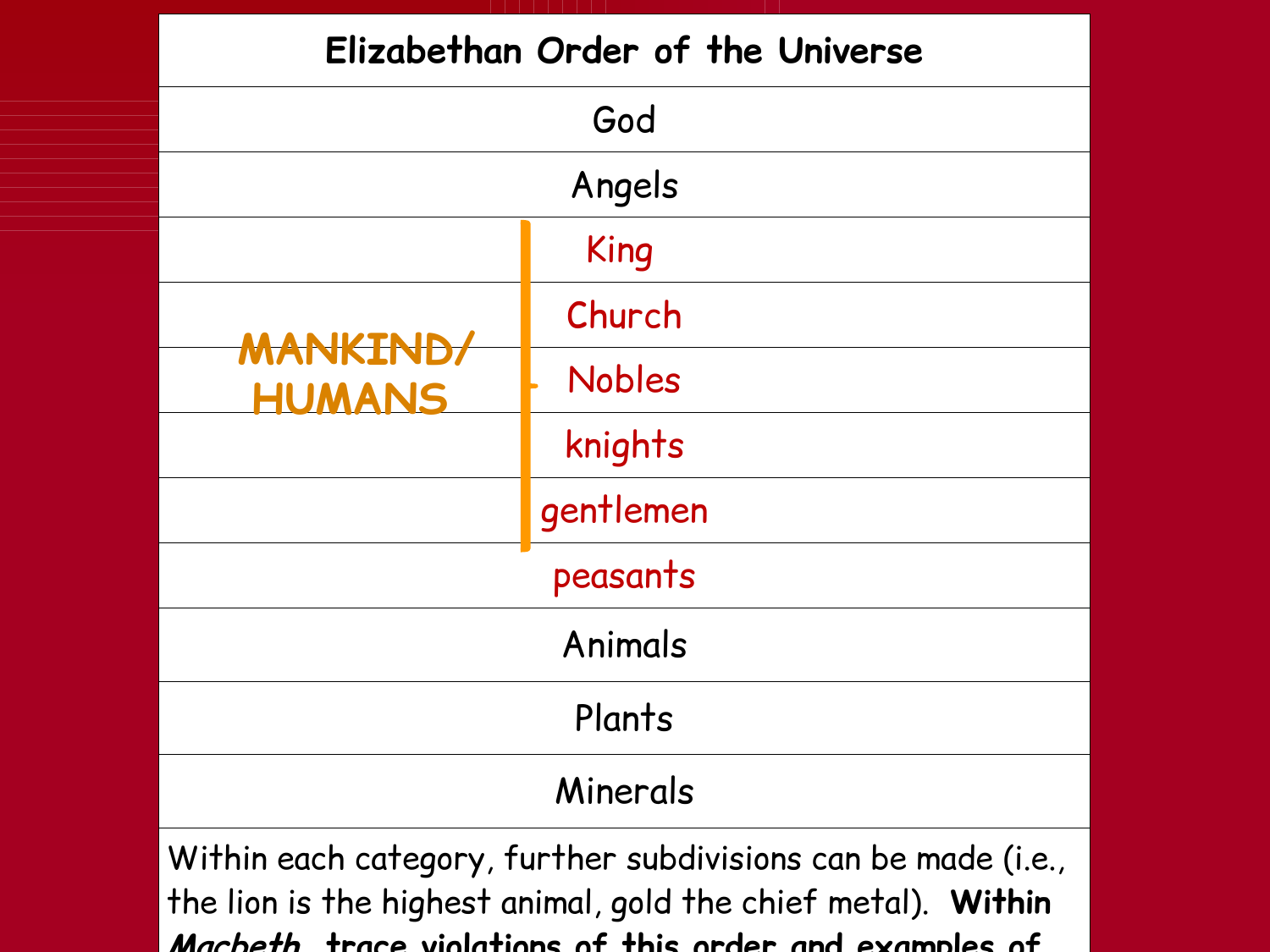

| Elizabethan Order of the Universe |
| --- |
| God |
| Angels |
| King |
| Church |
| Nobles |
| knights |
| gentlemen |
| peasants |
| Animals |
| Plants |
| Minerals |
| Within each category, further subdivisions can be made (i.e., the lion is the highest animal, gold the chief metal). Within Macbeth, trace violations of this order and examples of disorder. |

MaNkind/
Humans